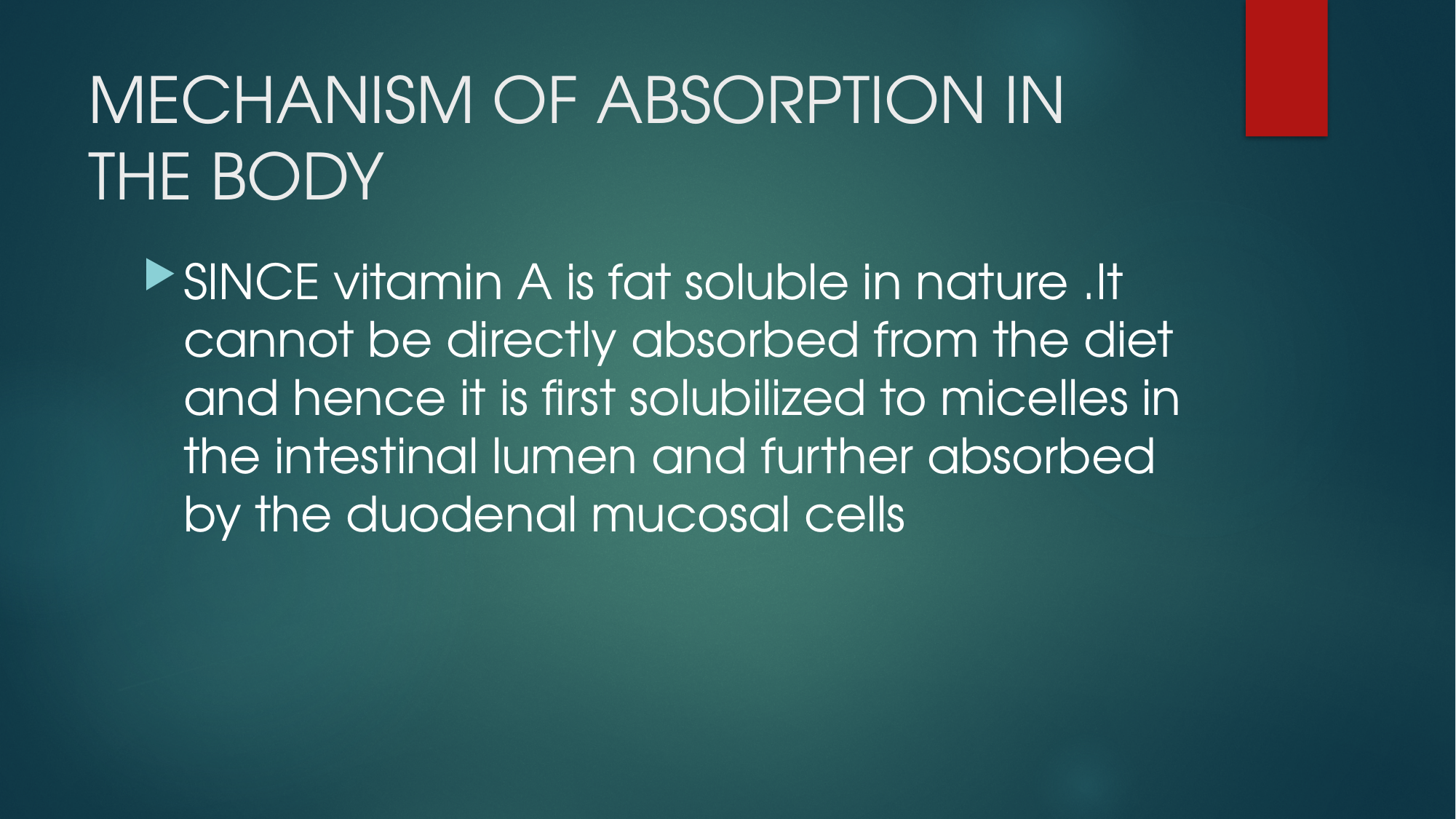

# MECHANISM OF ABSORPTION IN THE BODY
SINCE vitamin A is fat soluble in nature .It cannot be directly absorbed from the diet and hence it is first solubilized to micelles in the intestinal lumen and further absorbed by the duodenal mucosal cells